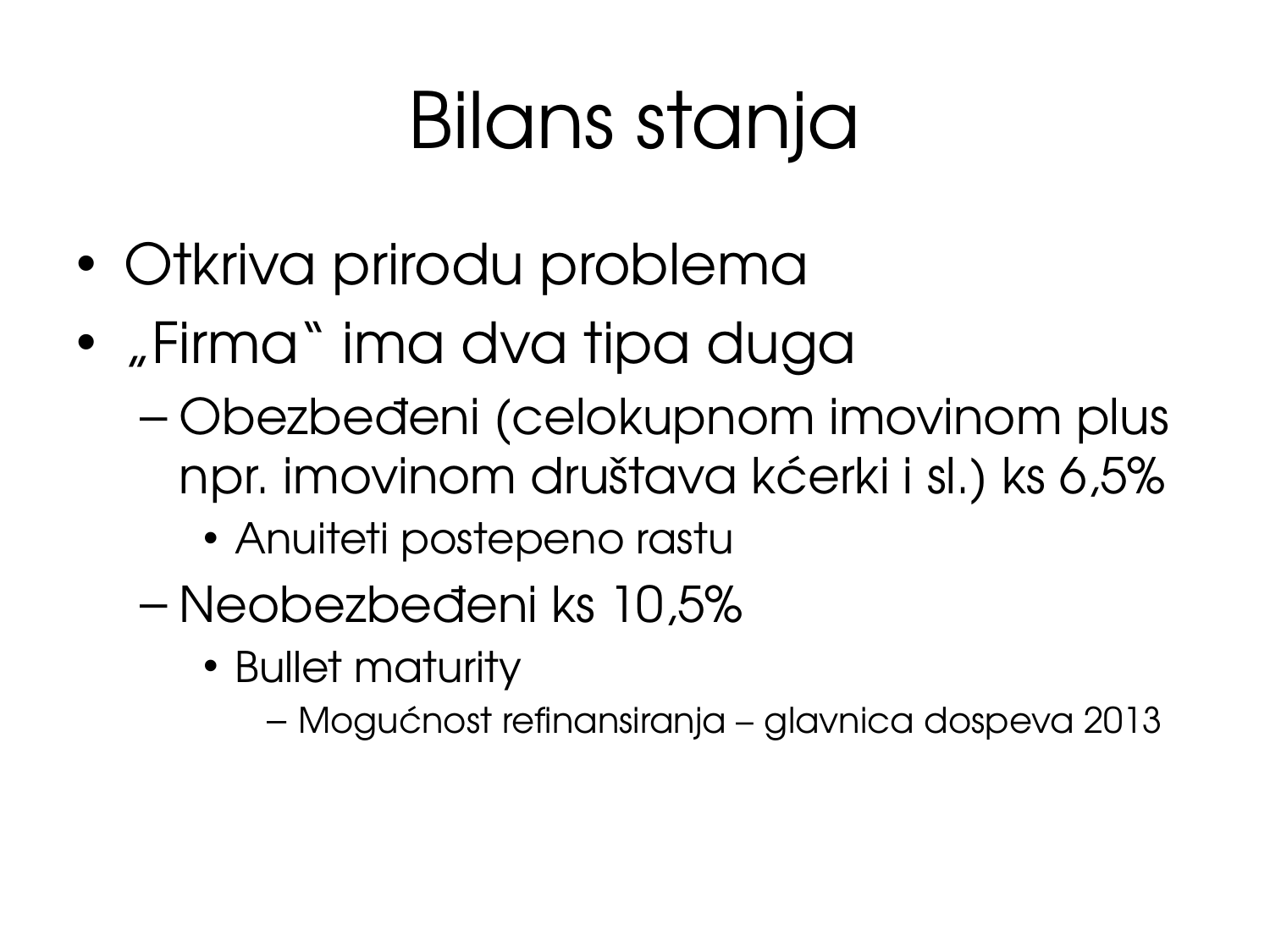

# Bilans stanja
Otkriva prirodu problema
„Firma“ ima dva tipa duga
Obezbeđeni (celokupnom imovinom plus npr. imovinom društava kćerki i sl.) ks 6,5%
Anuiteti postepeno rastu
Neobezbeđeni ks 10,5%
Bullet maturity
Mogućnost refinansiranja – glavnica dospeva 2013